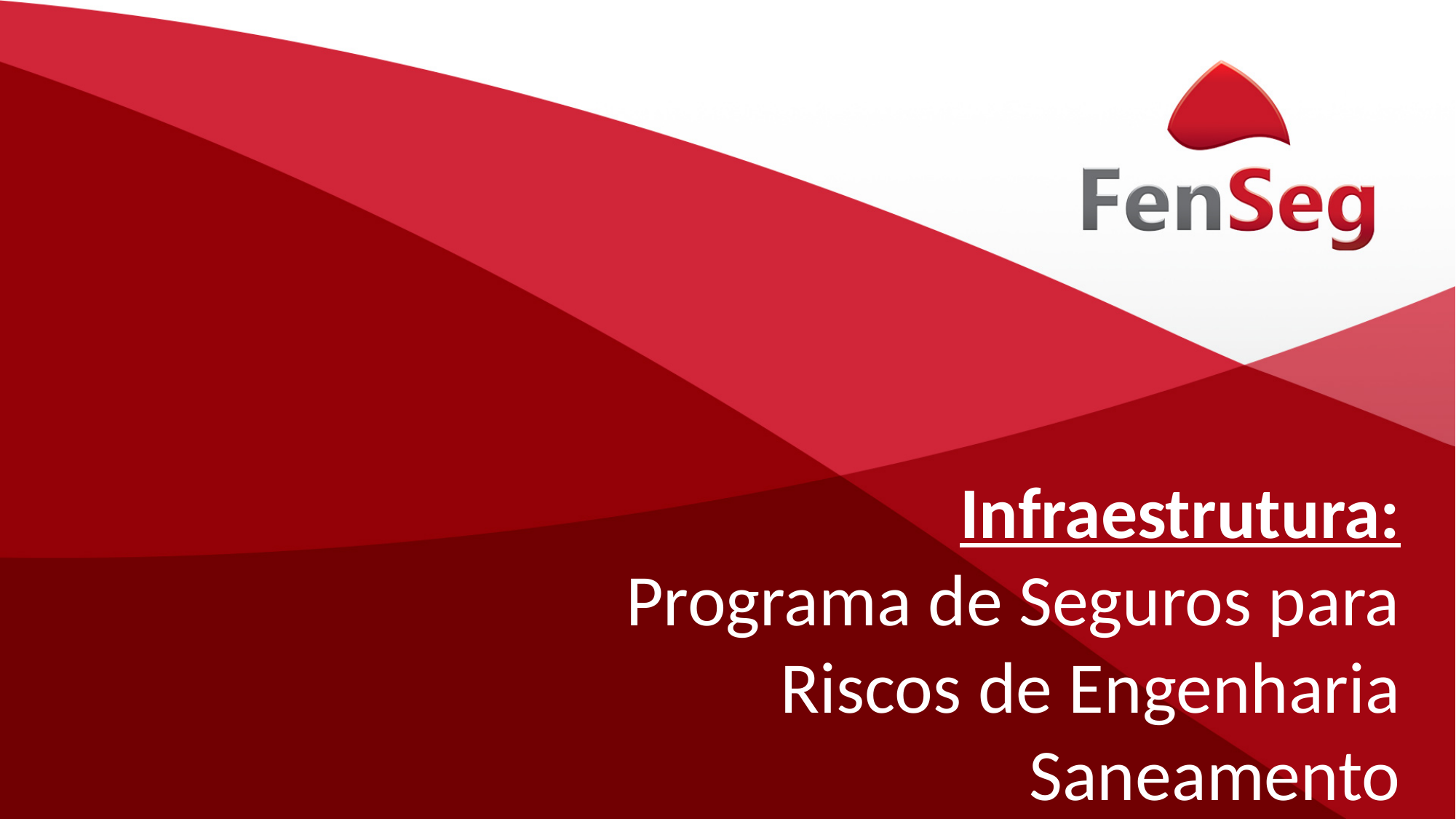

Infraestrutura:
Programa de Seguros para Riscos de Engenharia
Saneamento